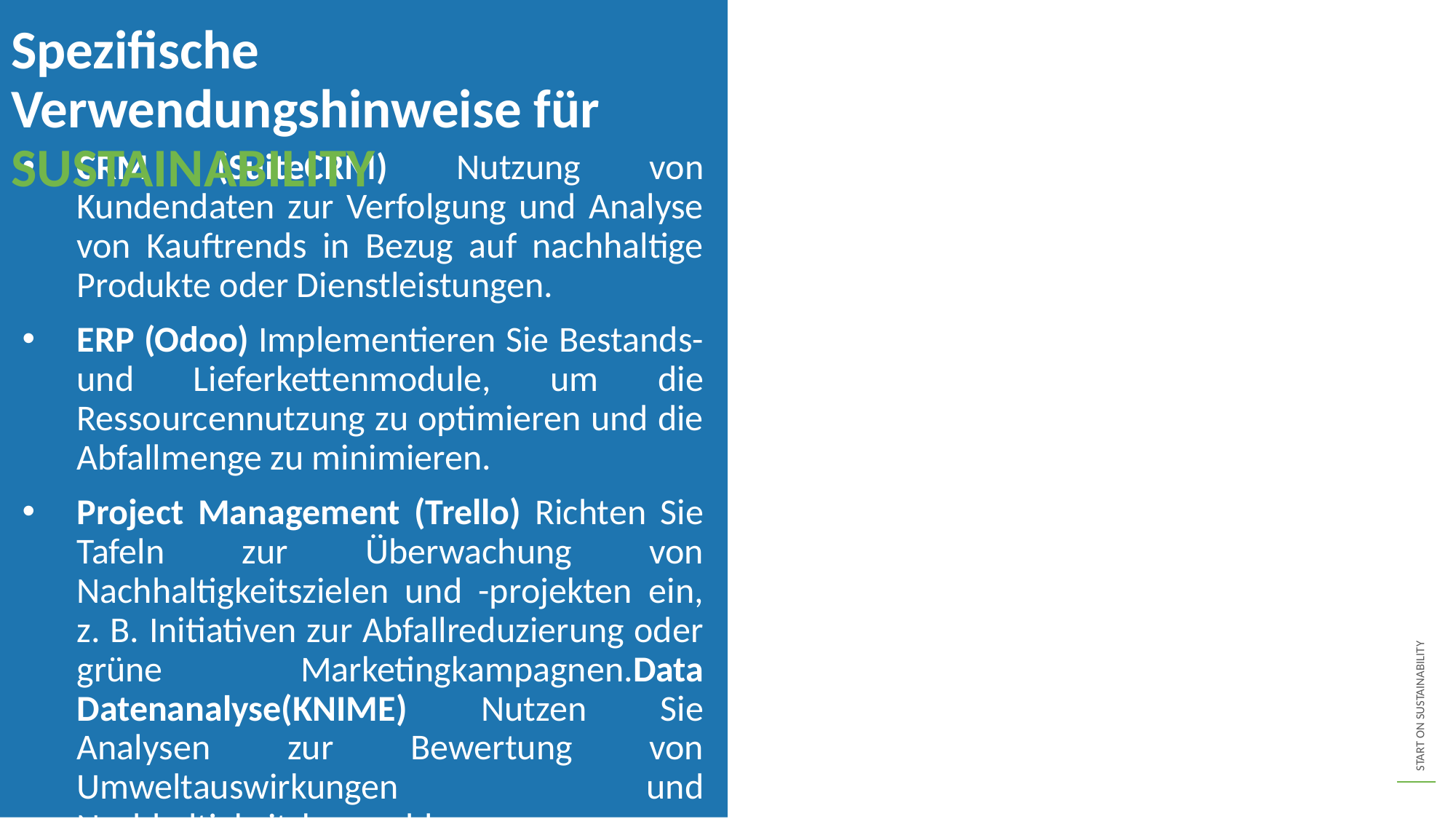

Spezifische Verwendungshinweise für  SUSTAINABILITY
CRM (SuiteCRM) Nutzung von Kundendaten zur Verfolgung und Analyse von Kauftrends in Bezug auf nachhaltige Produkte oder Dienstleistungen.
ERP (Odoo) Implementieren Sie Bestands- und Lieferkettenmodule, um die Ressourcennutzung zu optimieren und die Abfallmenge zu minimieren.
Project Management (Trello) Richten Sie Tafeln zur Überwachung von Nachhaltigkeitszielen und -projekten ein, z. B. Initiativen zur Abfallreduzierung oder grüne Marketingkampagnen.Data Datenanalyse(KNIME) Nutzen Sie Analysen zur Bewertung von Umweltauswirkungen und Nachhaltigkeitskennzahlen.